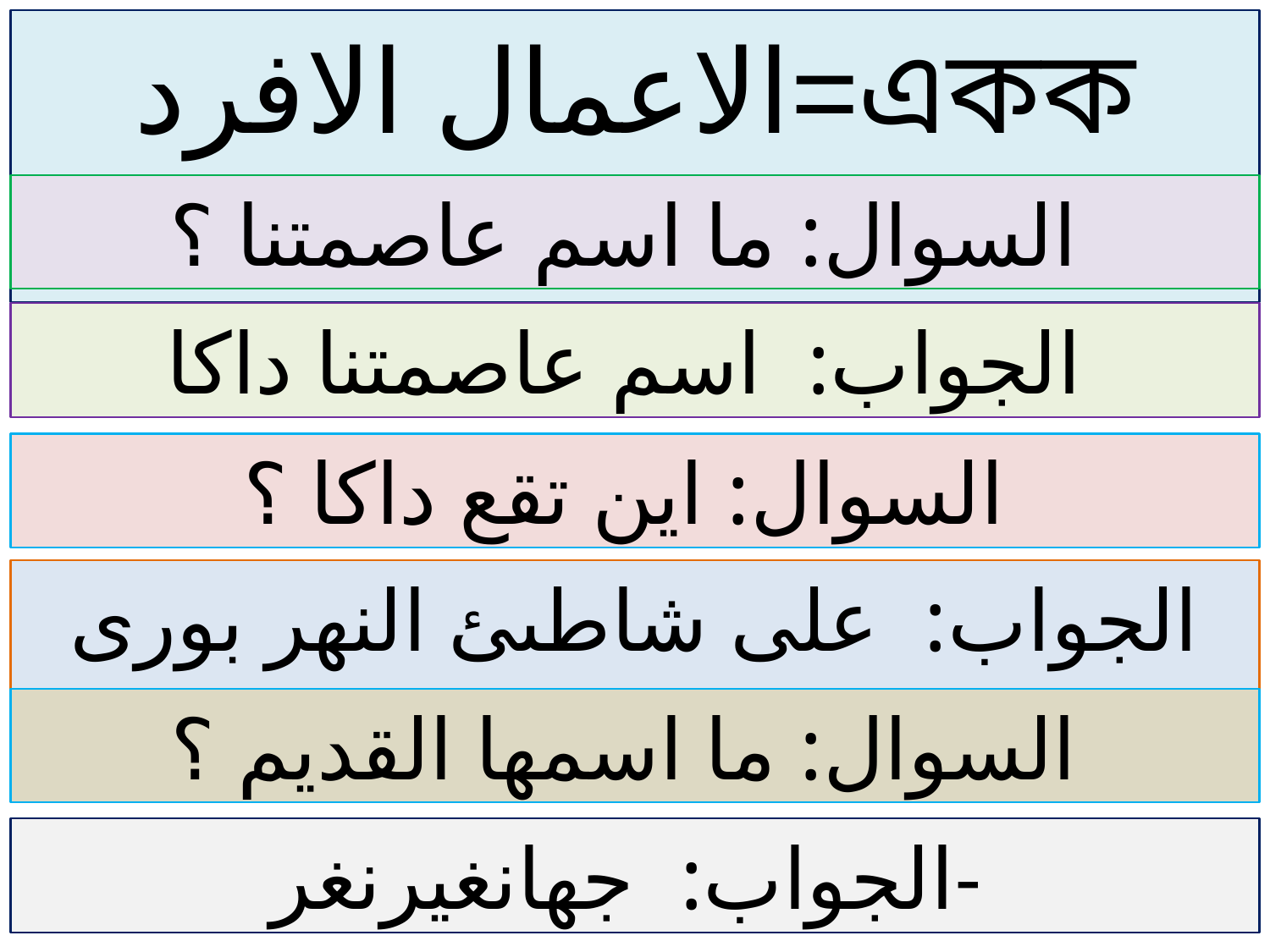

الاعمال الافرد=একক কাজ
السوال: ما اسم عاصمتنا ؟
الجواب:  اسم عاصمتنا داكا
السوال: اين تقع داكا ؟
الجواب:  على شاطىئ النهر بورى غنغا-
السوال: ما اسمها القديم ؟
الجواب:  جهانغيرنغر-